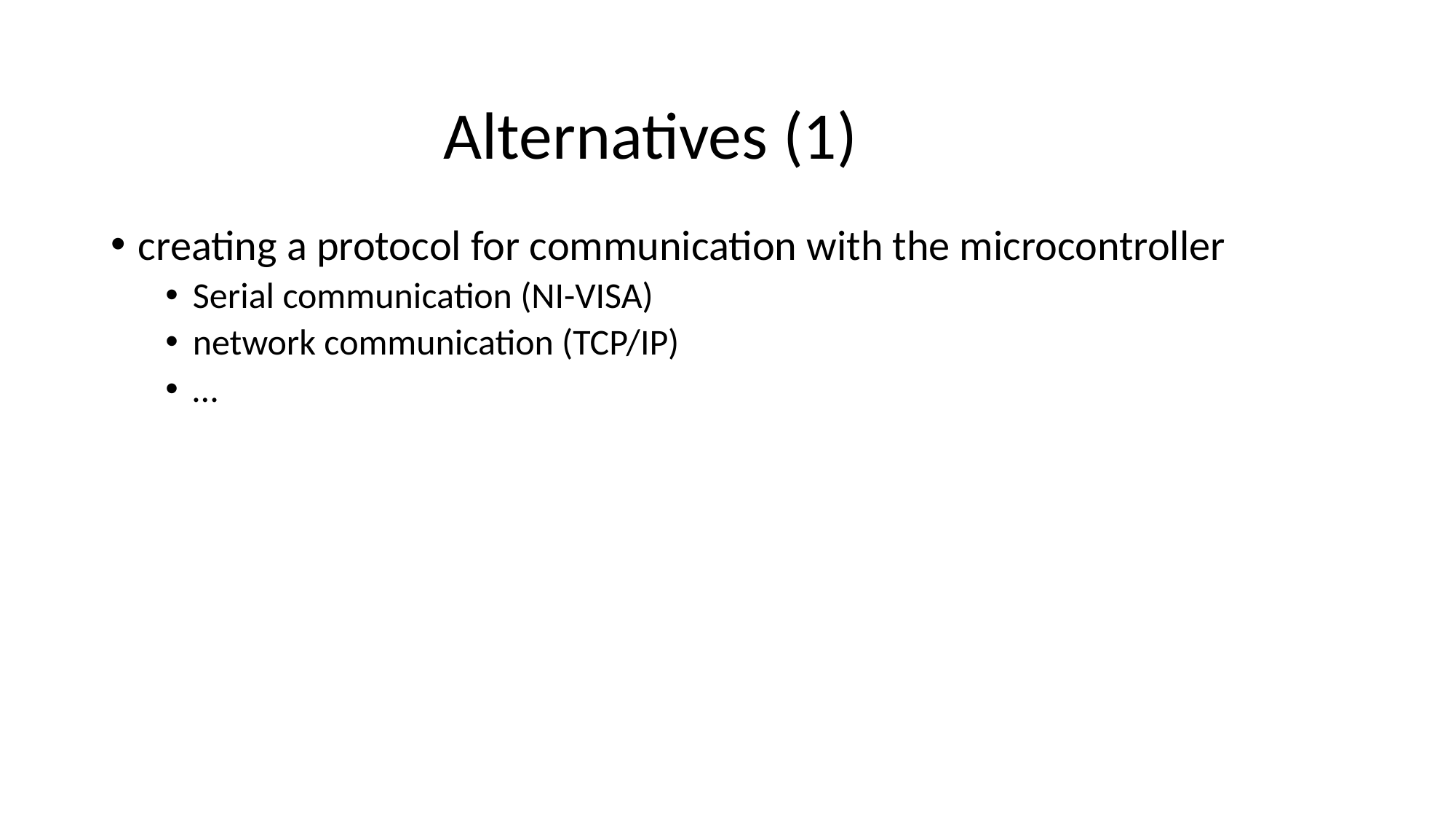

Alternatives (1)
creating a protocol for communication with the microcontroller
Serial communication (NI-VISA)
network communication (TCP/IP)
…